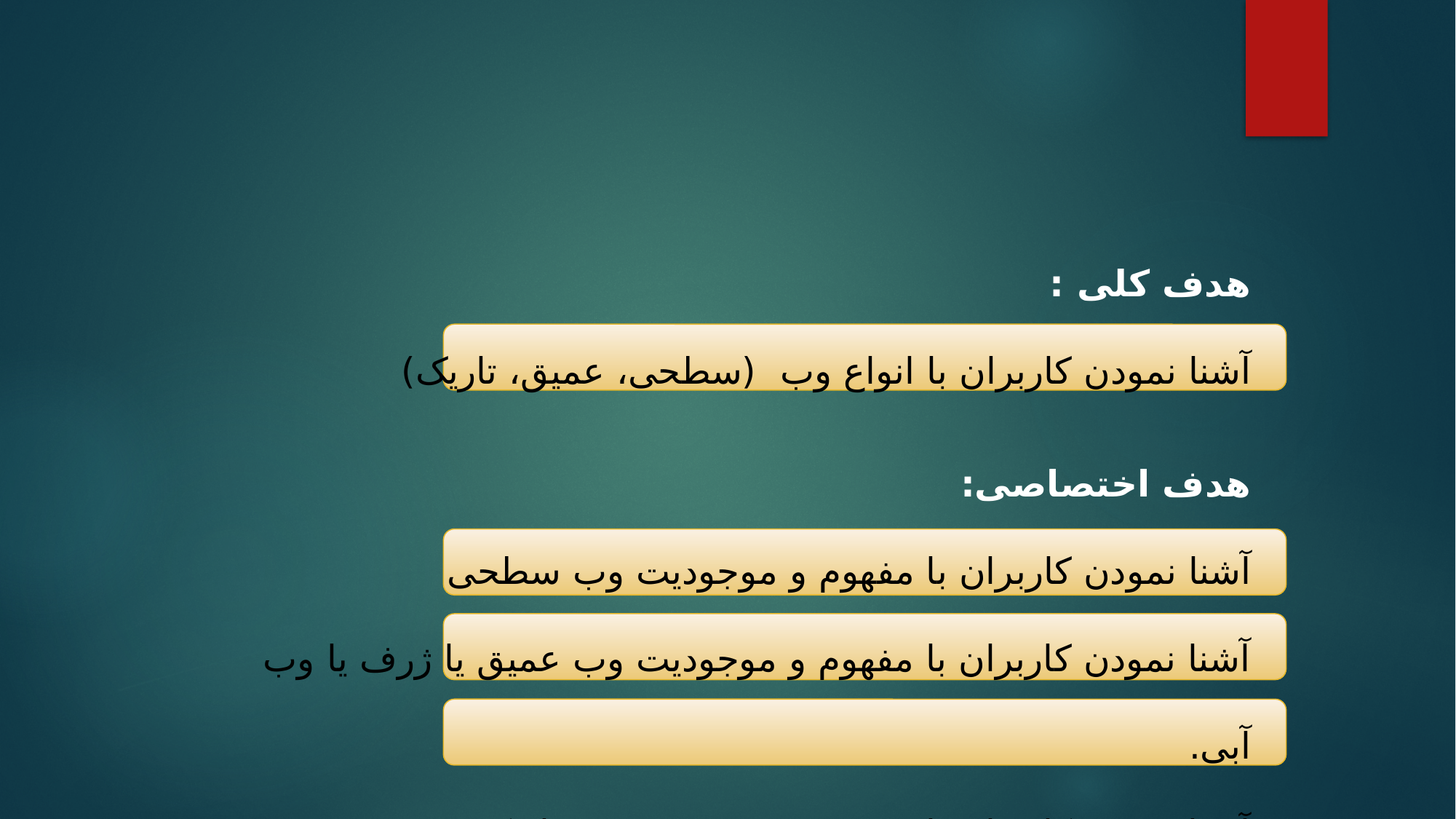

هدف کلی :
آشنا نمودن کاربران با انواع وب  (سطحی، عمیق، تاریک)

هدف اختصاصی:
آشنا نمودن کاربران با مفهوم و موجودیت وب سطحی
آشنا نمودن کاربران با مفهوم و موجودیت وب عمیق یا ژرف یا وب آبی.
آشنا نمودن کاربران با مفهوم و موجودیت وب تاریک.